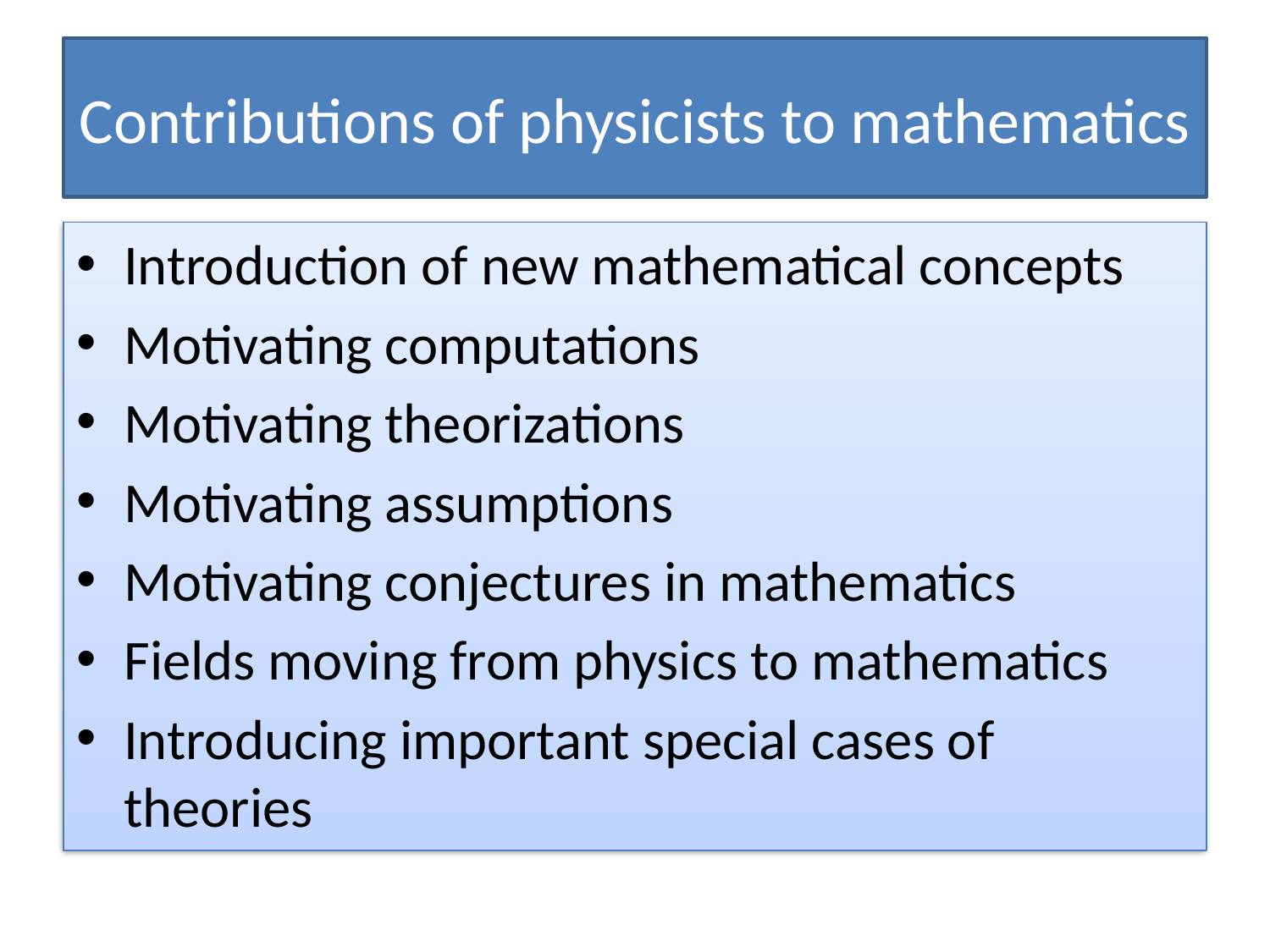

# Contributions of physicists to mathematics
Introduction of new mathematical concepts
Motivating computations
Motivating theorizations
Motivating assumptions
Motivating conjectures in mathematics
Fields moving from physics to mathematics
Introducing important special cases of theories